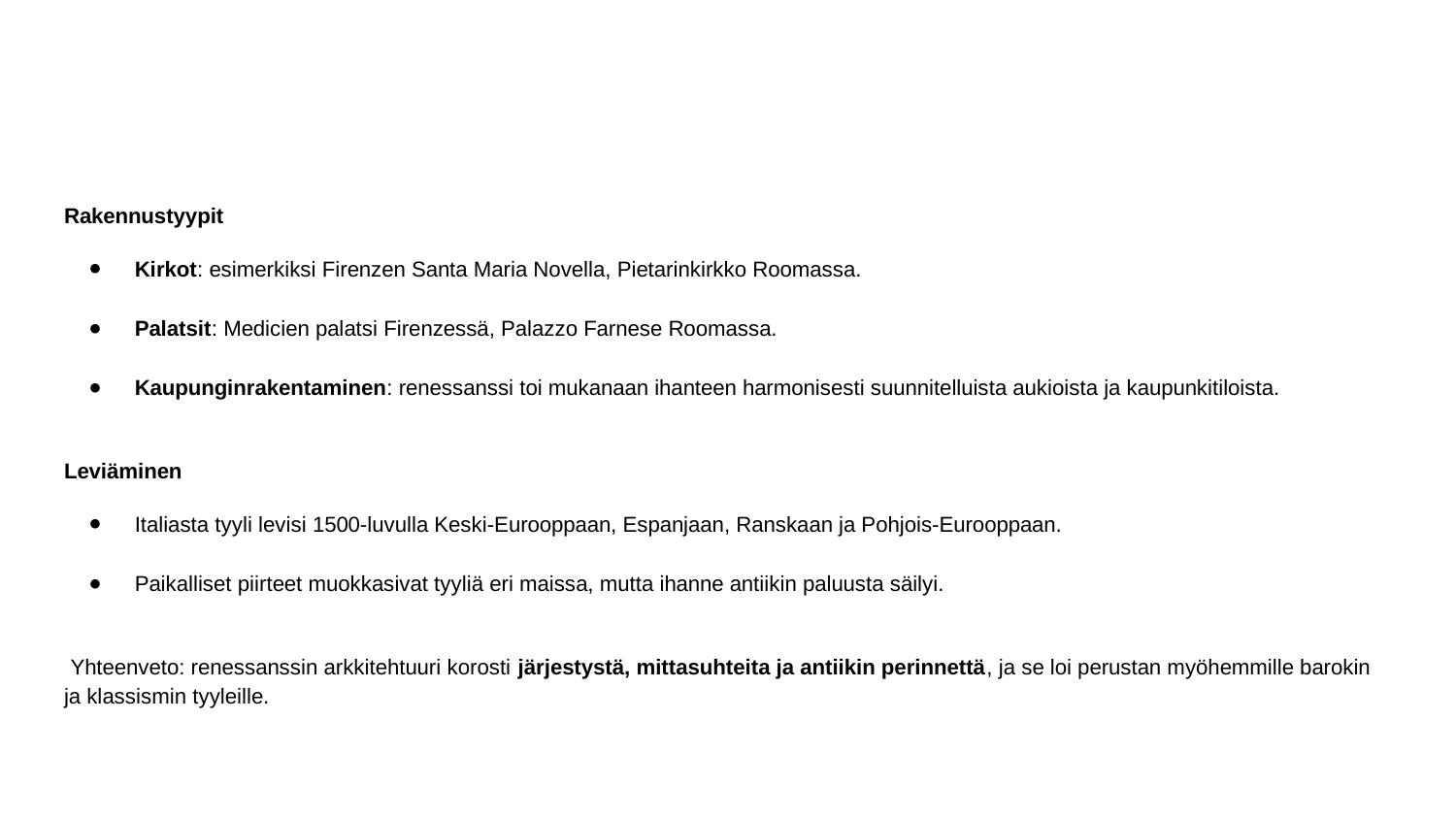

#
Rakennustyypit
Kirkot: esimerkiksi Firenzen Santa Maria Novella, Pietarinkirkko Roomassa.
Palatsit: Medicien palatsi Firenzessä, Palazzo Farnese Roomassa.
Kaupunginrakentaminen: renessanssi toi mukanaan ihanteen harmonisesti suunnitelluista aukioista ja kaupunkitiloista.
Leviäminen
Italiasta tyyli levisi 1500-luvulla Keski-Eurooppaan, Espanjaan, Ranskaan ja Pohjois-Eurooppaan.
Paikalliset piirteet muokkasivat tyyliä eri maissa, mutta ihanne antiikin paluusta säilyi.
 Yhteenveto: renessanssin arkkitehtuuri korosti järjestystä, mittasuhteita ja antiikin perinnettä, ja se loi perustan myöhemmille barokin ja klassismin tyyleille.